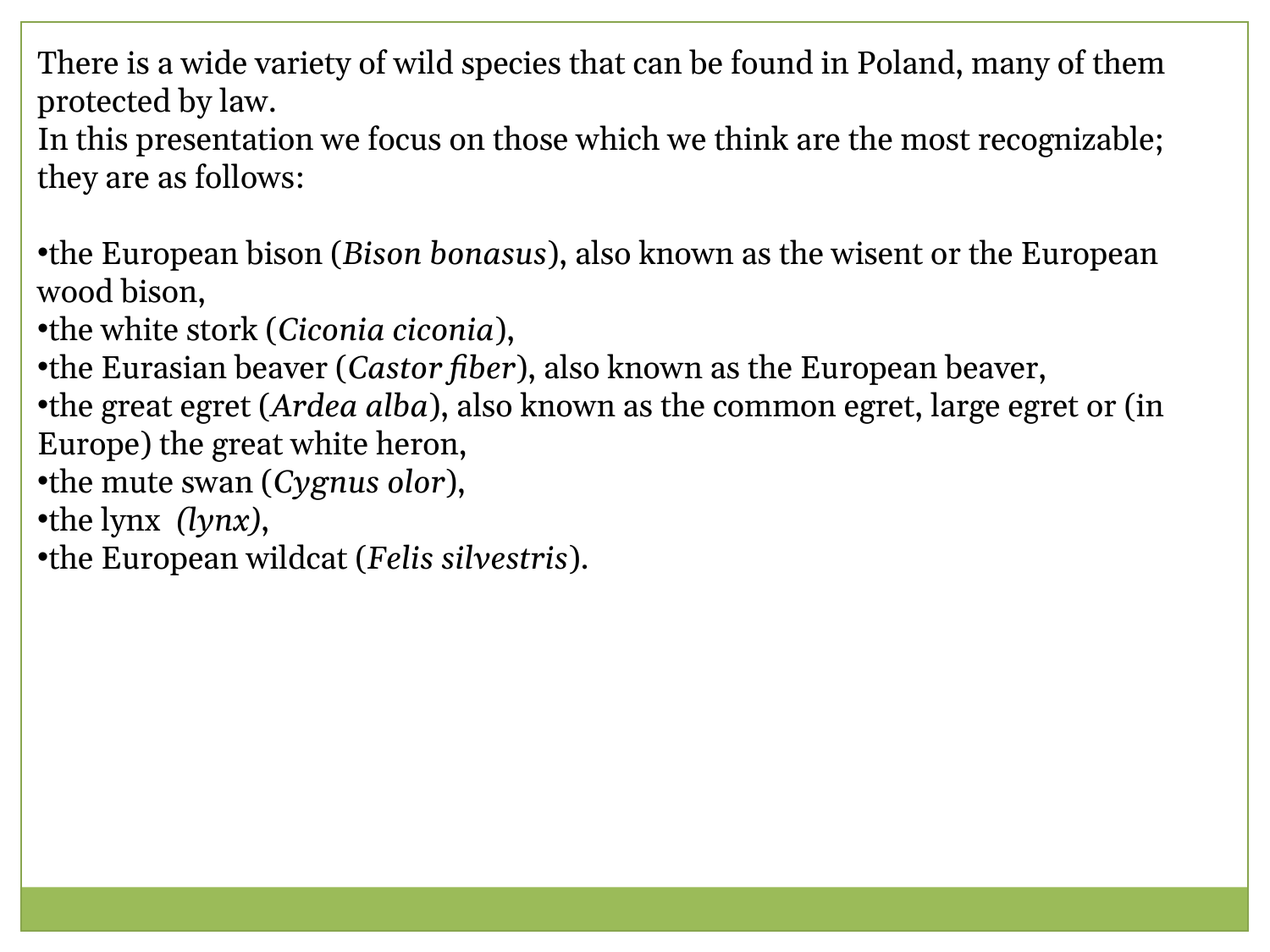

There is a wide variety of wild species that can be found in Poland, many of them protected by law.
In this presentation we focus on those which we think are the most recognizable; they are as follows:

the European bison (Bison bonasus), also known as the wisent or the European wood bison,
the white stork (Ciconia ciconia),
the Eurasian beaver (Castor fiber), also known as the European beaver,
the great egret (Ardea alba), also known as the common egret, large egret or (in Europe) the great white heron,
the mute swan (Cygnus olor),
the lynx  (lynx),
the European wildcat (Felis silvestris).